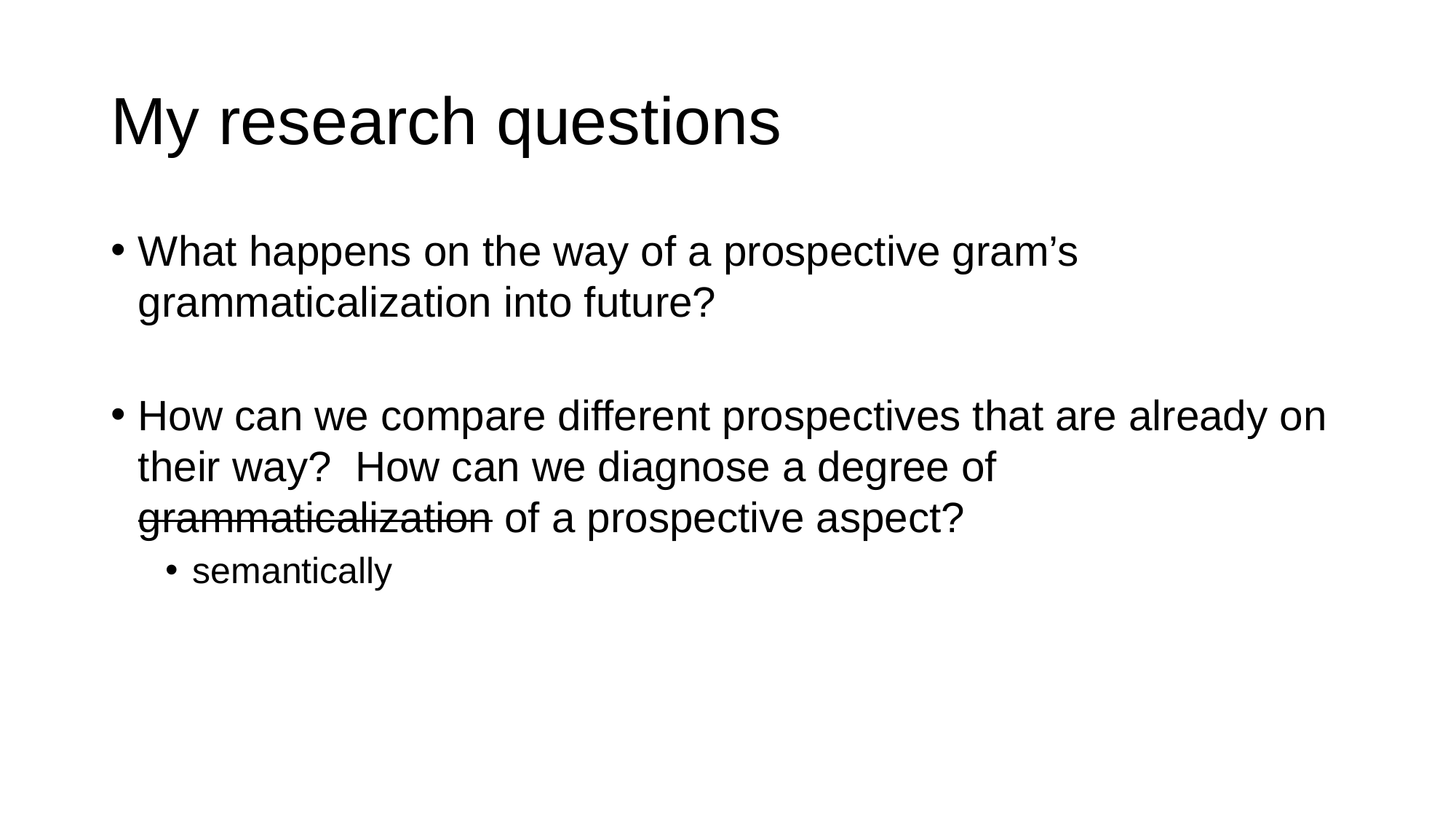

# My research questions
What happens on the way of a prospective gram’s grammaticalization into future?

How can we compare different prospectives that are already on their way?  How can we diagnose a degree of grammaticalization of a prospective aspect?
semantically